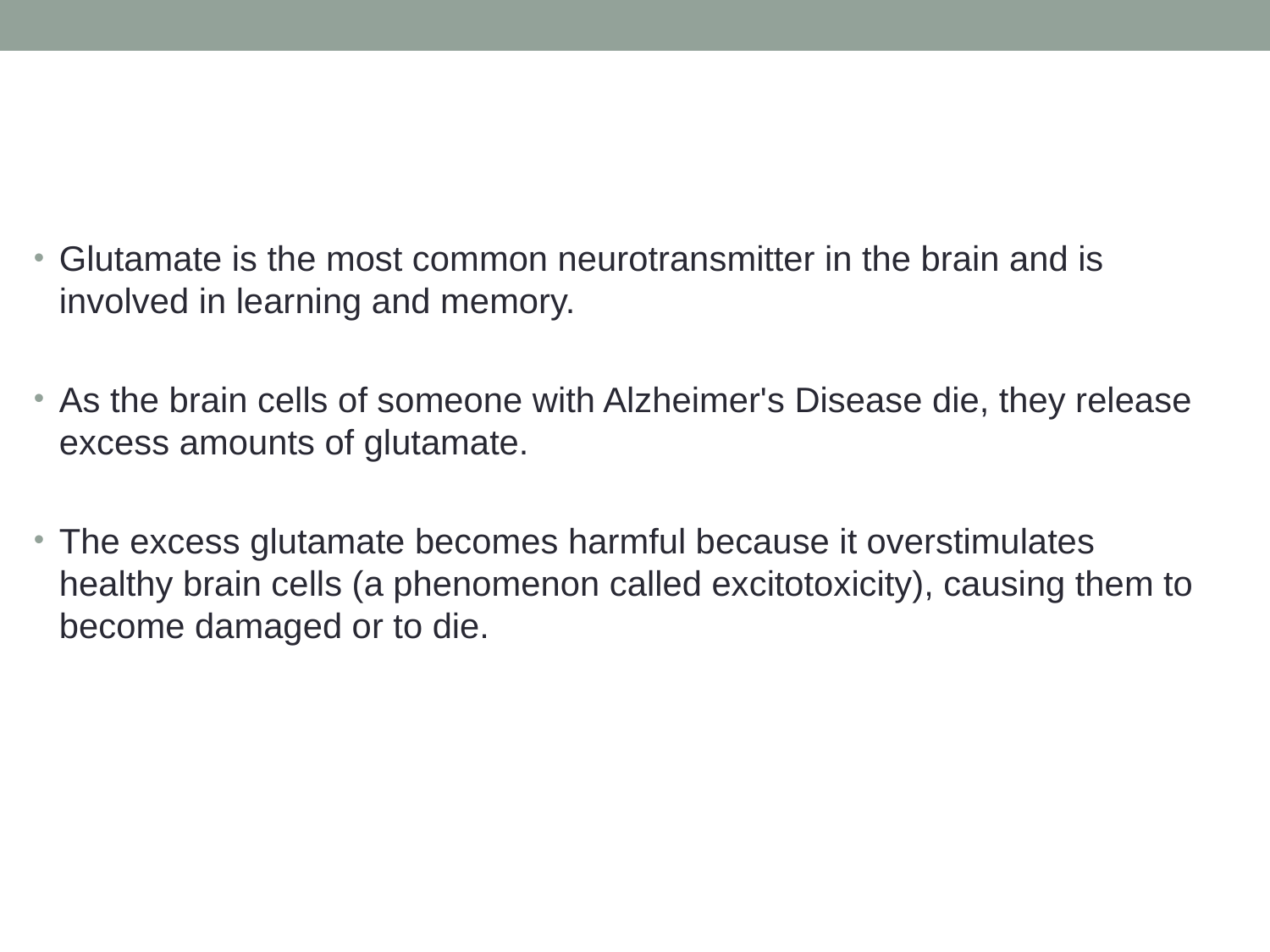

Glutamate is the most common neurotransmitter in the brain and is involved in learning and memory.

As the brain cells of someone with Alzheimer's Disease die, they release excess amounts of glutamate.

The excess glutamate becomes harmful because it overstimulates healthy brain cells (a phenomenon called excitotoxicity), causing them to become damaged or to die.